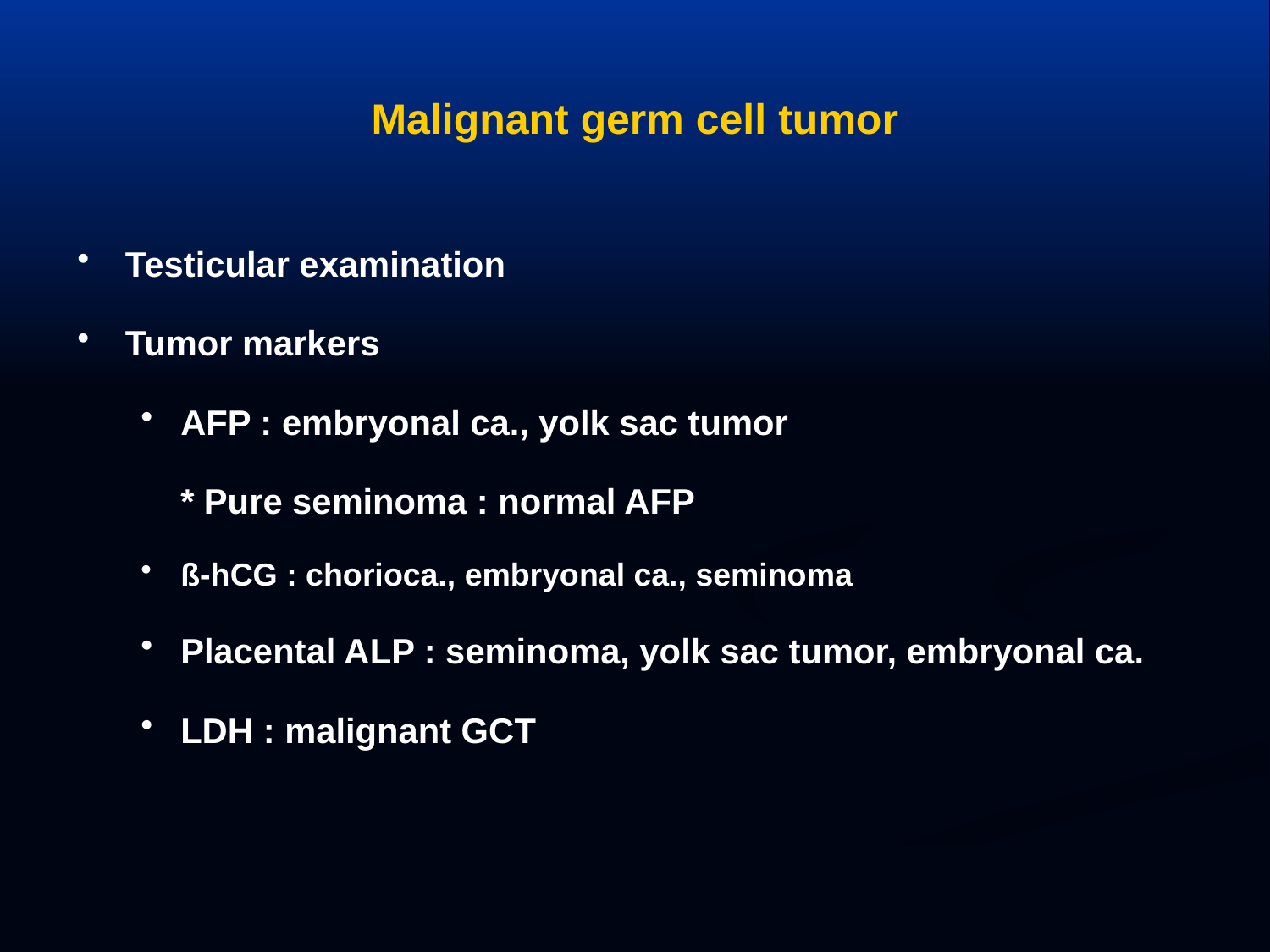

# Malignant germ cell tumor
Testicular examination
Tumor markers
AFP : embryonal ca., yolk sac tumor
	* Pure seminoma : normal AFP
ß-hCG : chorioca., embryonal ca., seminoma
Placental ALP : seminoma, yolk sac tumor, embryonal ca.
LDH : malignant GCT